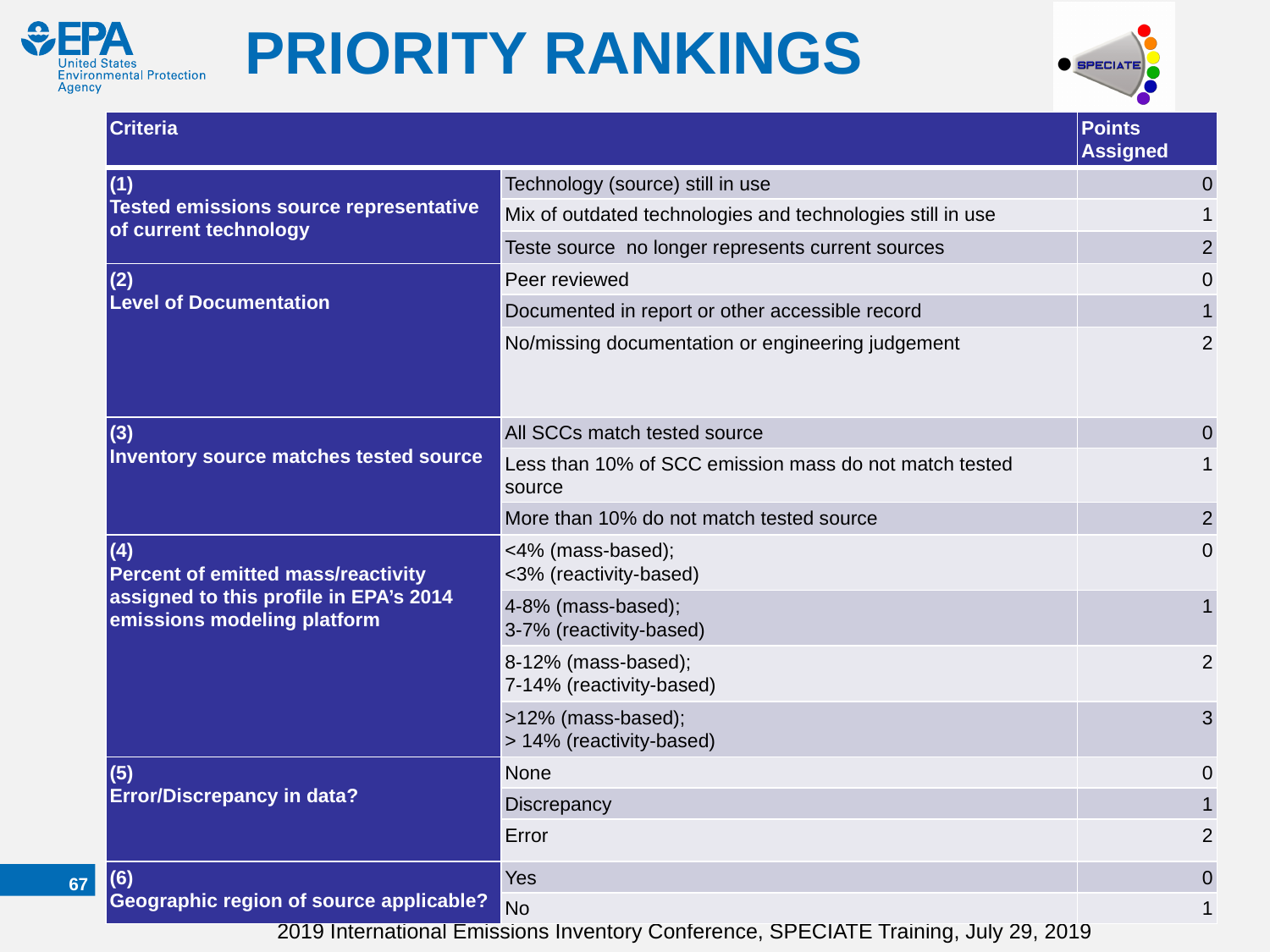

# PRIORITY RANKINGS
| Criteria |  | Points Assigned |
| --- | --- | --- |
| (1) Tested emissions source representative of current technology | Technology (source) still in use | 0 |
|  | Mix of outdated technologies and technologies still in use | 1 |
|  | Teste source no longer represents current sources | 2 |
| (2) Level of Documentation | Peer reviewed | 0 |
|  | Documented in report or other accessible record | 1 |
|  | No/missing documentation or engineering judgement | 2 |
| (3) Inventory source matches tested source | All SCCs match tested source | 0 |
|  | Less than 10% of SCC emission mass do not match tested source | 1 |
|  | More than 10% do not match tested source | 2 |
| (4) Percent of emitted mass/reactivity assigned to this profile in EPA’s 2014 emissions modeling platform | <4% (mass-based); <3% (reactivity-based) | 0 |
|  | 4-8% (mass-based); 3-7% (reactivity-based) | 1 |
|  | 8-12% (mass-based); 7-14% (reactivity-based) | 2 |
|  | >12% (mass-based); > 14% (reactivity-based) | 3 |
| (5) Error/Discrepancy in data? | None | 0 |
|  | Discrepancy | 1 |
|  | Error | 2 |
| (6) Geographic region of source applicable? | Yes | 0 |
|  | No | 1 |
67
2019 International Emissions Inventory Conference, SPECIATE Training, July 29, 2019